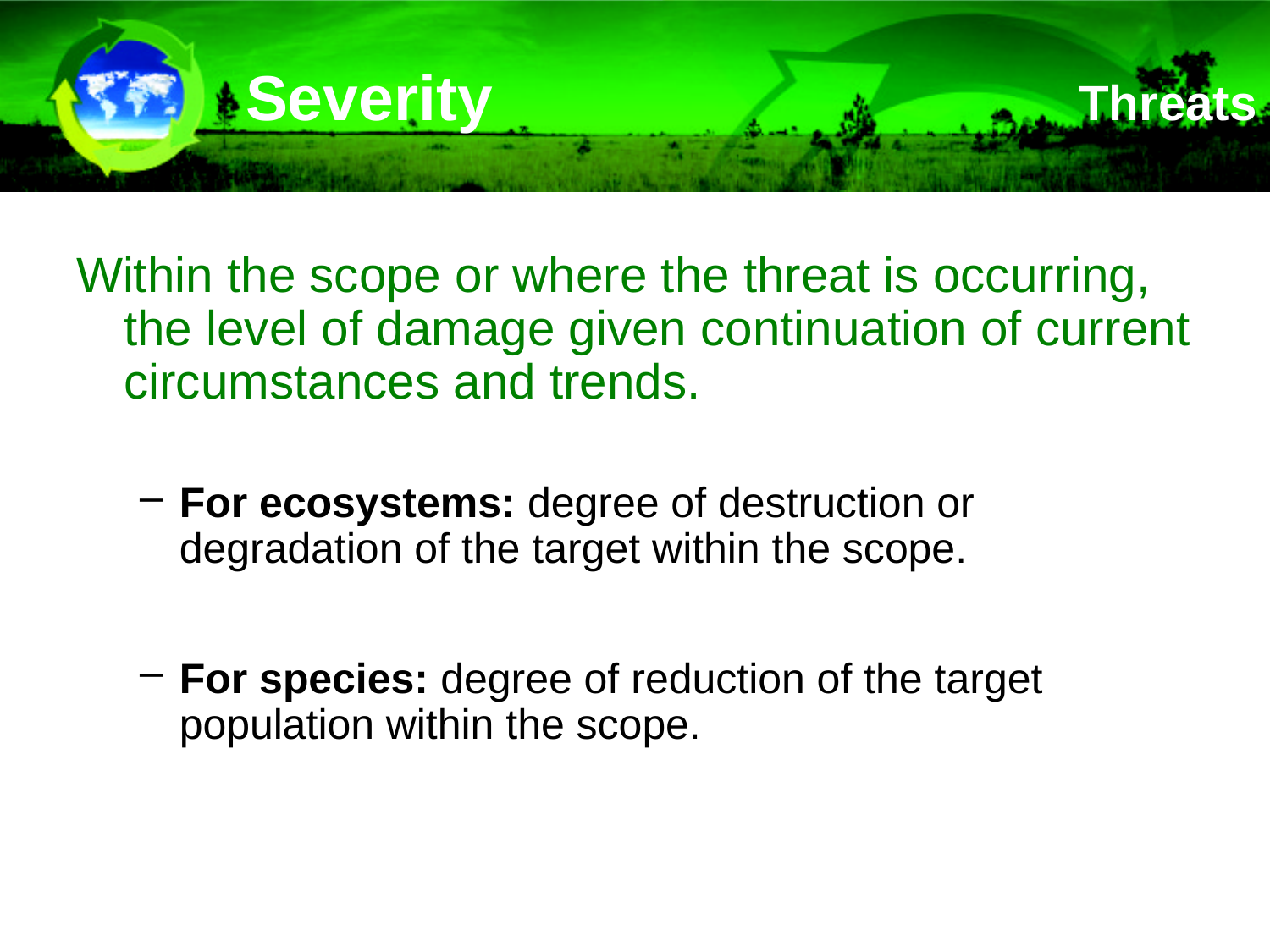

# Severity
Threats
Within the scope or where the threat is occurring, the level of damage given continuation of current circumstances and trends.

For ecosystems: degree of destruction or degradation of the target within the scope.

For species: degree of reduction of the target population within the scope.